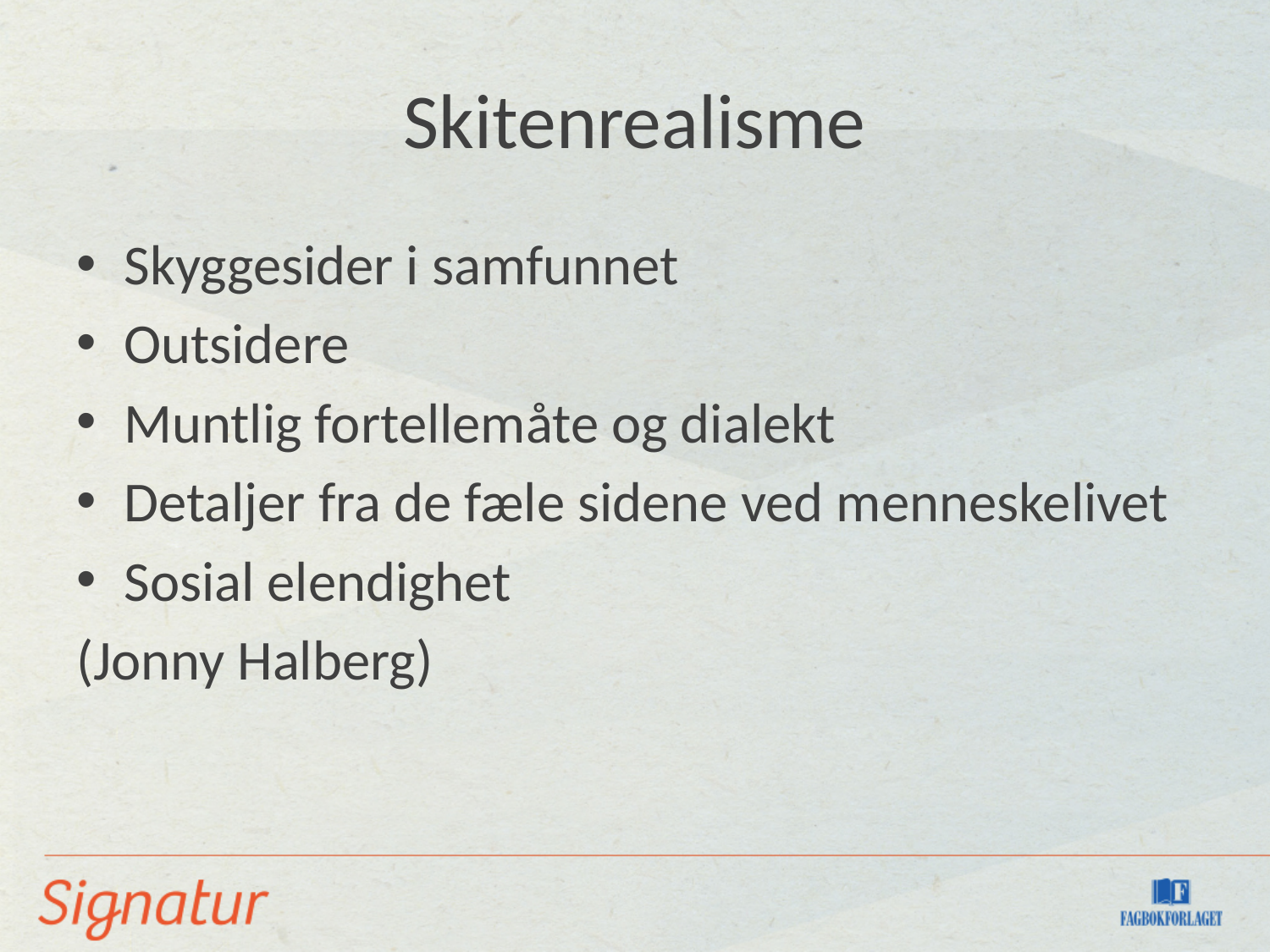

# Skitenrealisme
Skyggesider i samfunnet
Outsidere
Muntlig fortellemåte og dialekt
Detaljer fra de fæle sidene ved menneskelivet
Sosial elendighet
(Jonny Halberg)